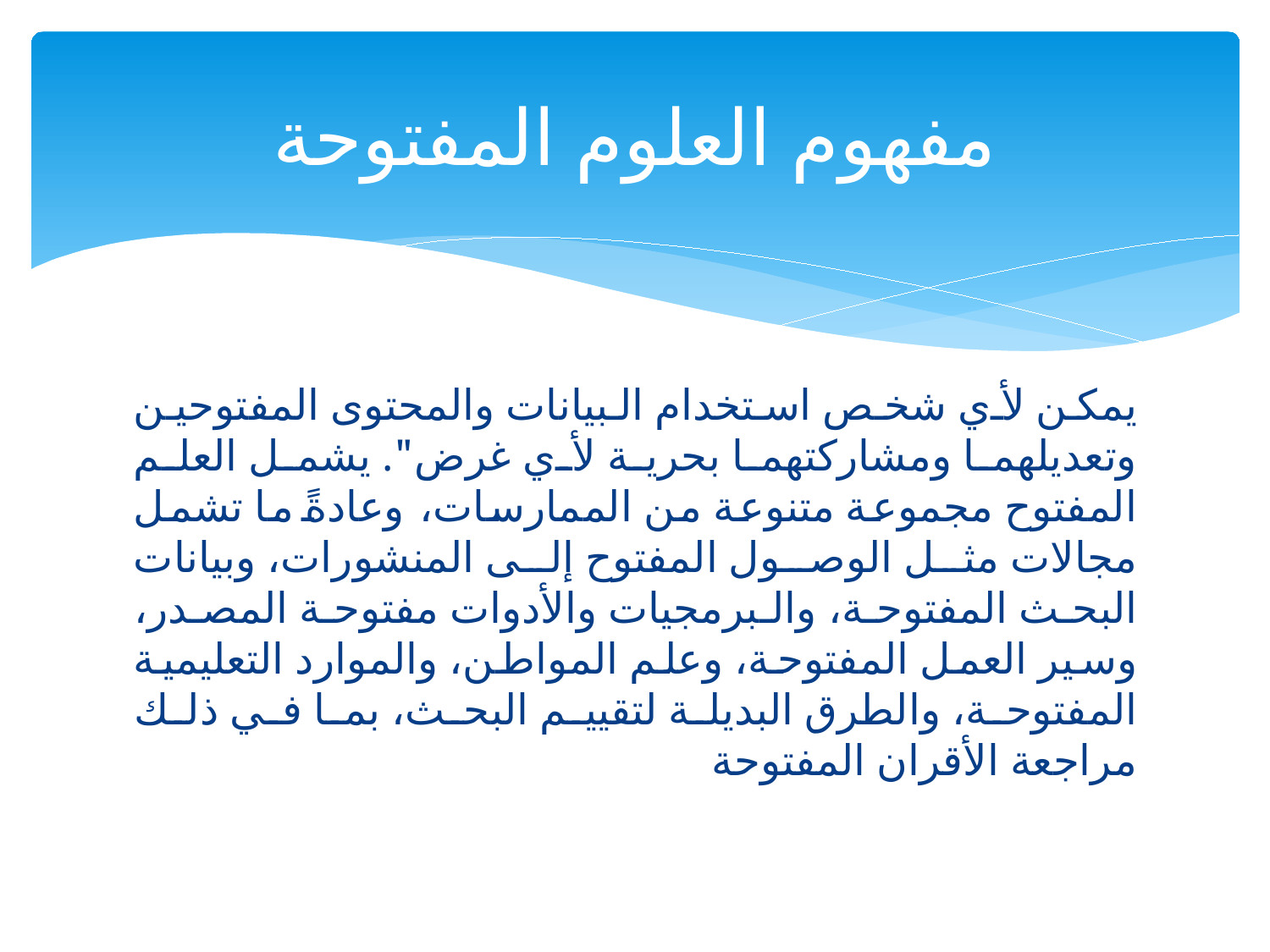

# مفهوم العلوم المفتوحة
يمكن لأي شخص استخدام البيانات والمحتوى المفتوحين وتعديلهما ومشاركتهما بحرية لأي غرض". يشمل العلم المفتوح مجموعة متنوعة من الممارسات، وعادةً ما تشمل مجالات مثل الوصول المفتوح إلى المنشورات، وبيانات البحث المفتوحة، والبرمجيات والأدوات مفتوحة المصدر، وسير العمل المفتوحة، وعلم المواطن، والموارد التعليمية المفتوحة، والطرق البديلة لتقييم البحث، بما في ذلك مراجعة الأقران المفتوحة